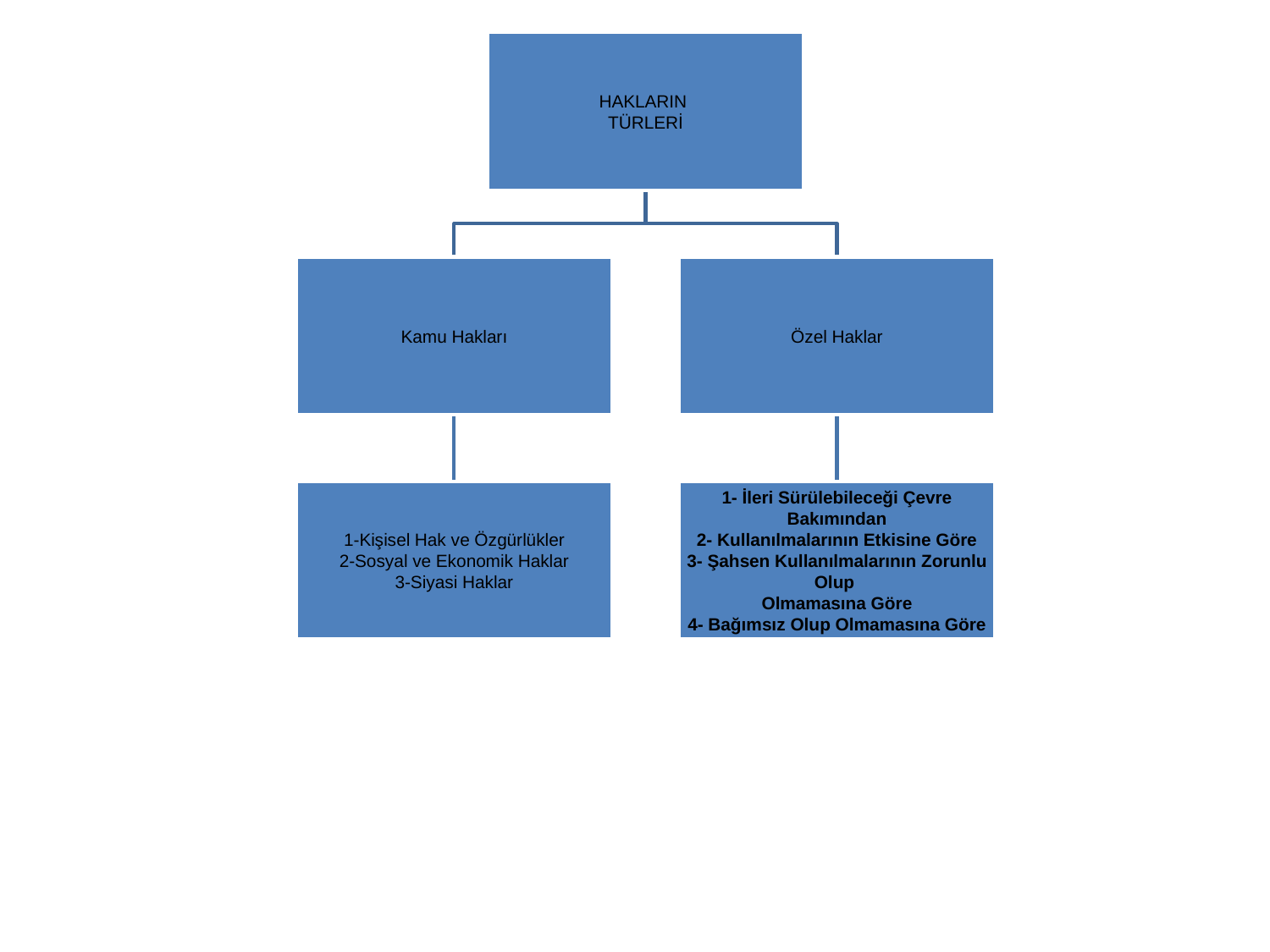

HAKLARIN
TÜRLERİ
Kamu Hakları
1-Kişisel Hak ve Özgürlükler
2-Sosyal ve Ekonomik Haklar
3-Siyasi Haklar
Özel Haklar
1- İleri Sürülebileceği Çevre Bakımından
2- Kullanılmalarının Etkisine Göre
3- Şahsen Kullanılmalarının Zorunlu Olup
Olmamasına Göre
4- Bağımsız Olup Olmamasına Göre